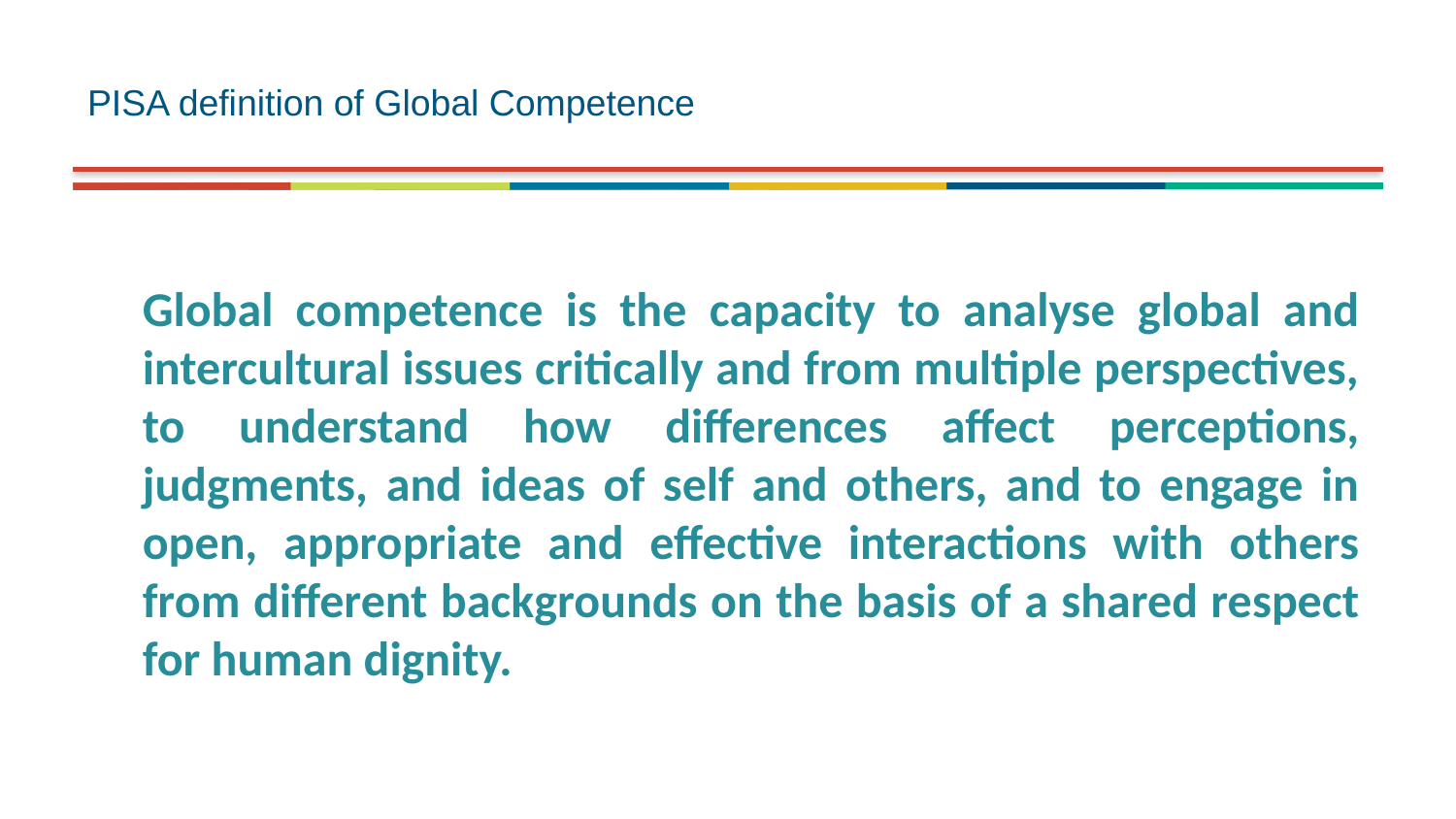

# PISA definition of Global Competence
Global competence is the capacity to analyse global and intercultural issues critically and from multiple perspectives, to understand how differences affect perceptions, judgments, and ideas of self and others, and to engage in open, appropriate and effective interactions with others from different backgrounds on the basis of a shared respect for human dignity.